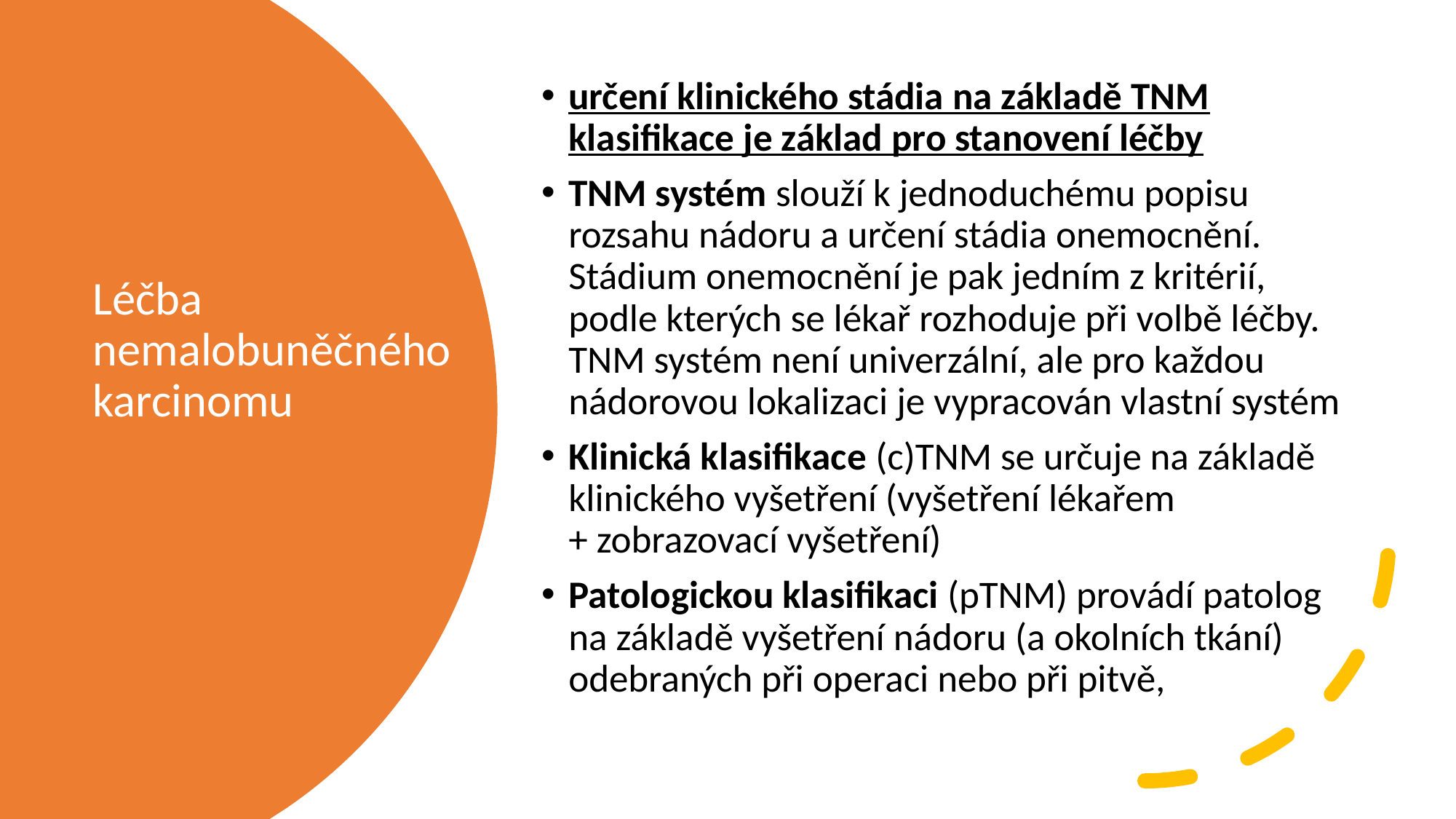

určení klinického stádia na základě TNM klasifikace je základ pro stanovení léčby
TNM systém slouží k jednoduchému popisu rozsahu nádoru a určení stádia onemocnění. Stádium onemocnění je pak jedním z kritérií, podle kterých se lékař rozhoduje při volbě léčby. TNM systém není univerzální, ale pro každou nádorovou lokalizaci je vypracován vlastní systém
Klinická klasifikace (c)TNM se určuje na základě klinického vyšetření (vyšetření lékařem + zobrazovací vyšetření)
Patologickou klasifikaci (pTNM) provádí patolog na základě vyšetření nádoru (a okolních tkání) odebraných při operaci nebo při pitvě,

# Léčba nemalobuněčného karcinomu